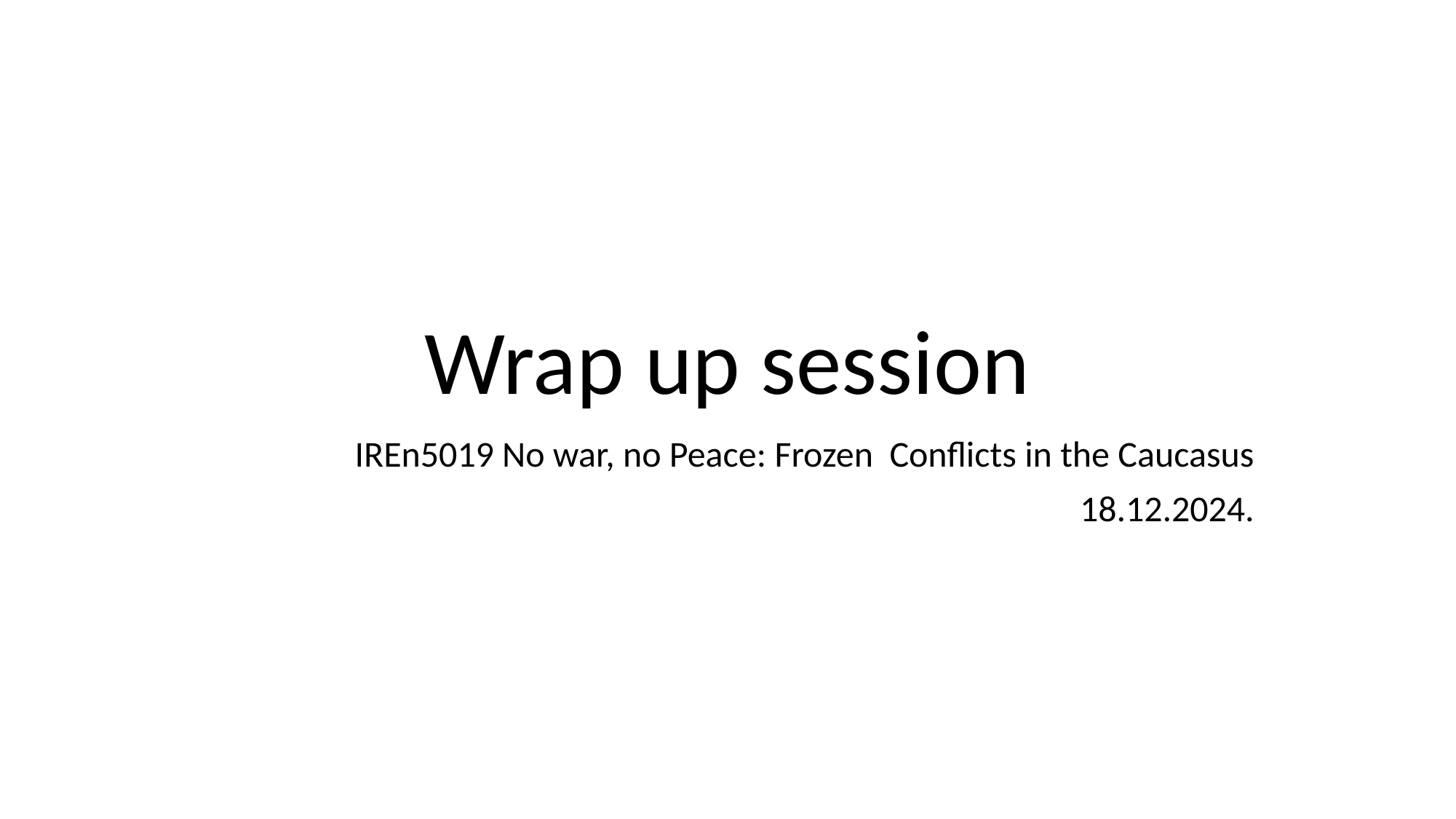

# Wrap up session
IREn5019 No war, no Peace: Frozen  Conflicts in the Caucasus
18.12.2024.